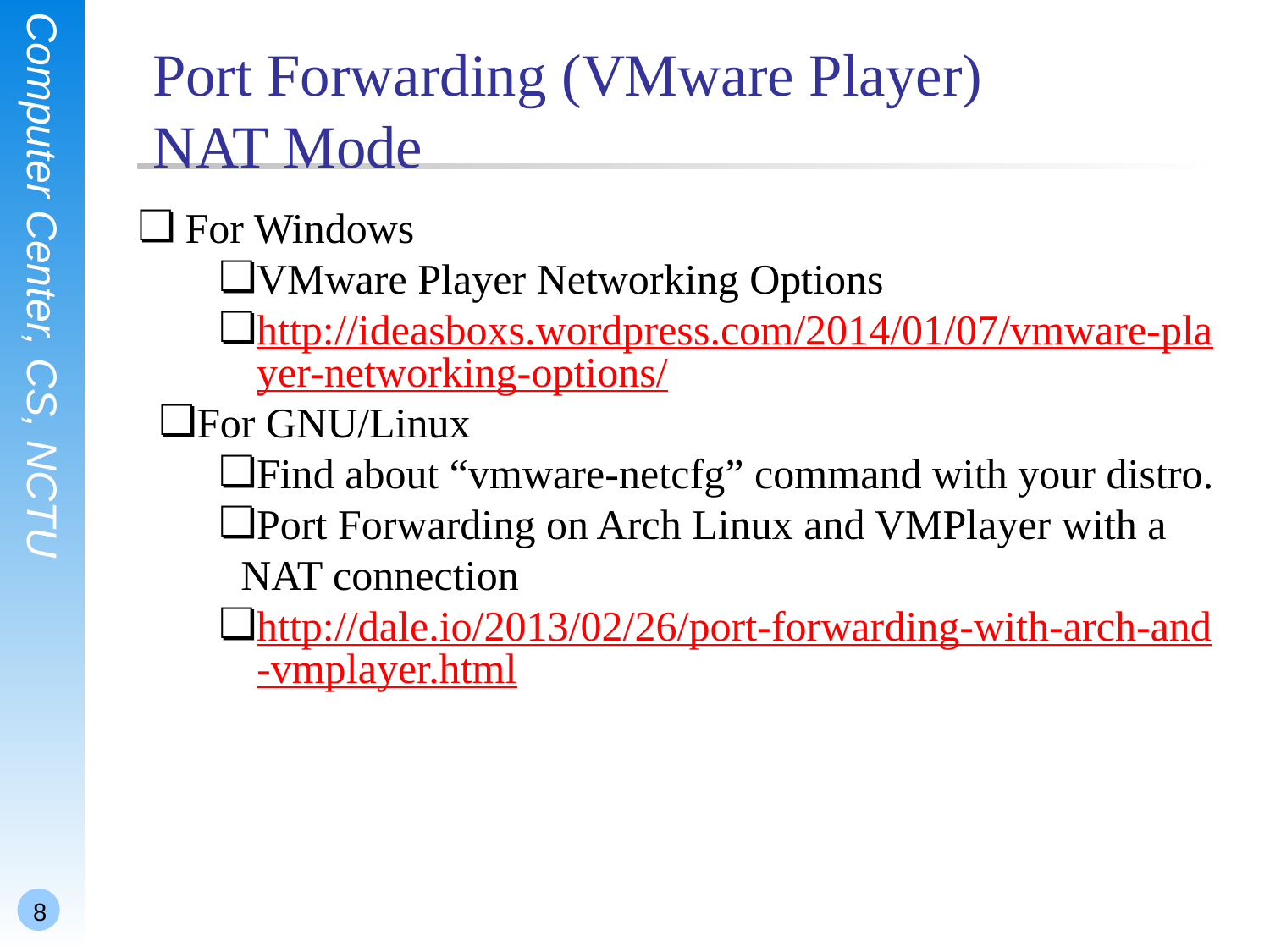

# Port Forwarding (VMware Player)
 NAT Mode
For Windows
VMware Player Networking Options
http://ideasboxs.wordpress.com/2014/01/07/vmware-player-networking-options/
For GNU/Linux
Find about “vmware-netcfg” command with your distro.
Port Forwarding on Arch Linux and VMPlayer with a NAT connection
http://dale.io/2013/02/26/port-forwarding-with-arch-and-vmplayer.html

8